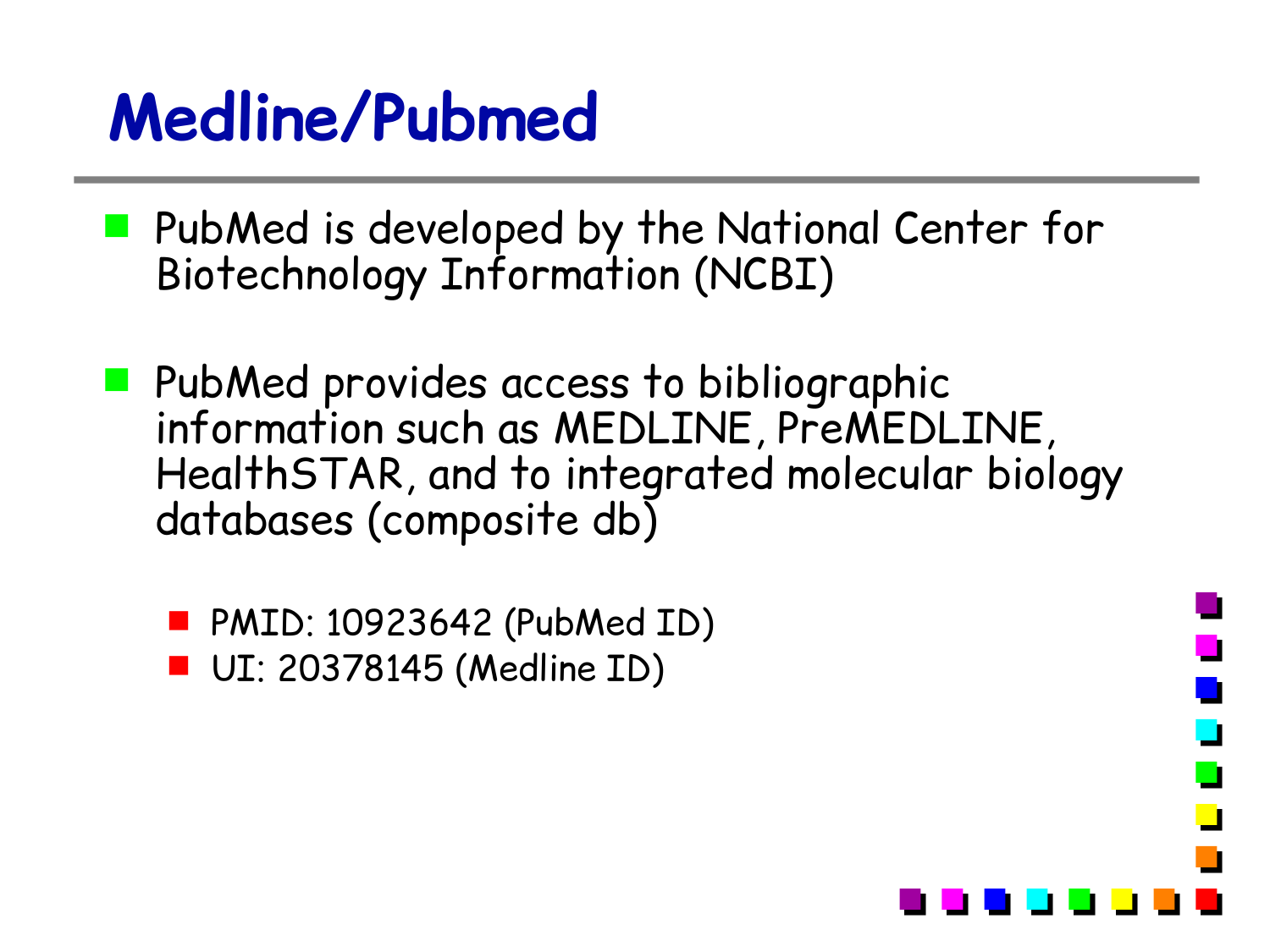

# Medline/Pubmed
PubMed is developed by the National Center for Biotechnology Information (NCBI)

PubMed provides access to bibliographic information such as MEDLINE, PreMEDLINE, HealthSTAR, and to integrated molecular biology databases (composite db)

PMID: 10923642 (PubMed ID)
UI: 20378145 (Medline ID)